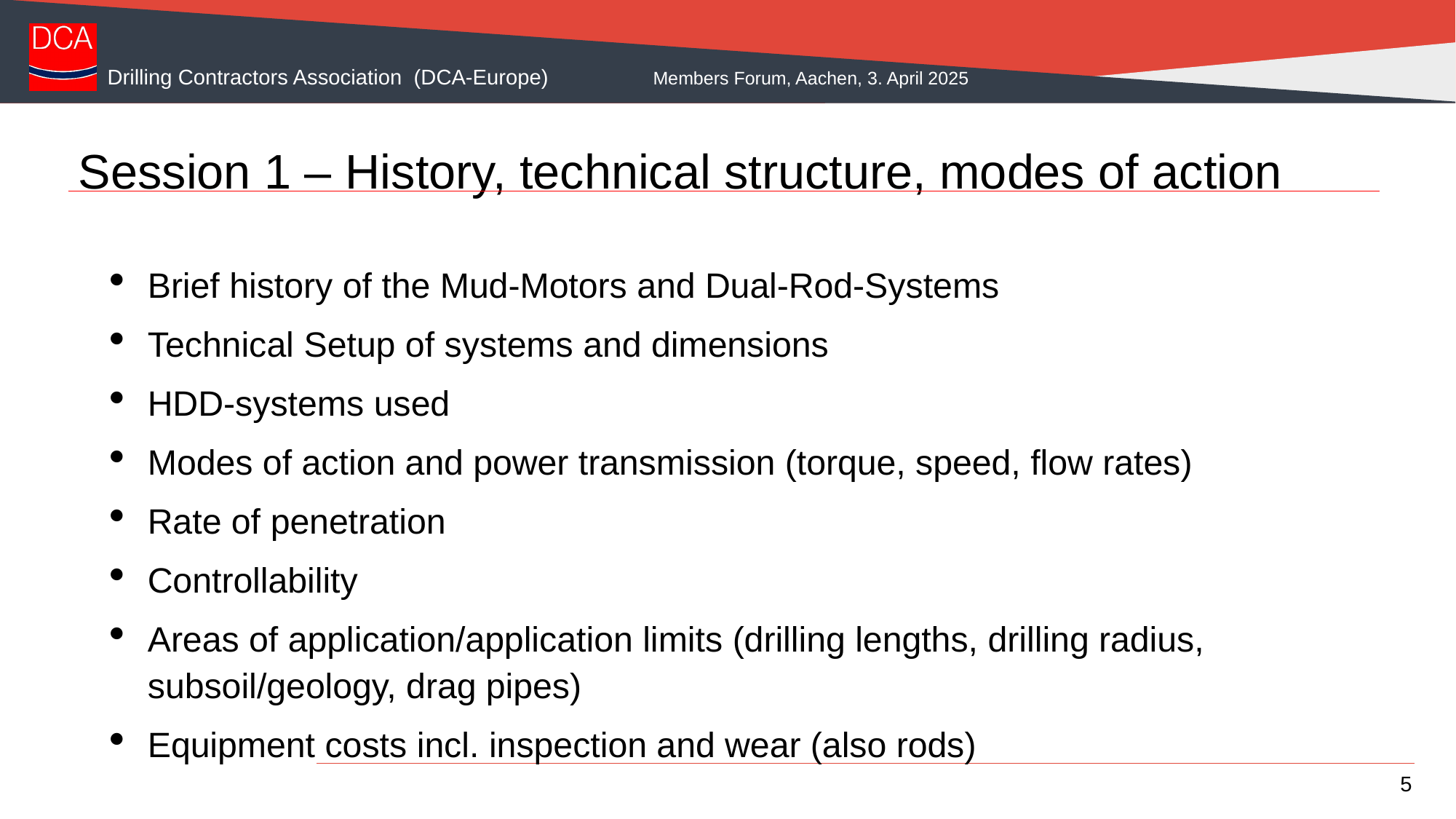

# Session 1 – History, technical structure, modes of action
Brief history of the Mud-Motors and Dual-Rod-Systems
Technical Setup of systems and dimensions
HDD-systems used
Modes of action and power transmission (torque, speed, flow rates)
Rate of penetration
Controllability
Areas of application/application limits (drilling lengths, drilling radius, subsoil/geology, drag pipes)
Equipment costs incl. inspection and wear (also rods)